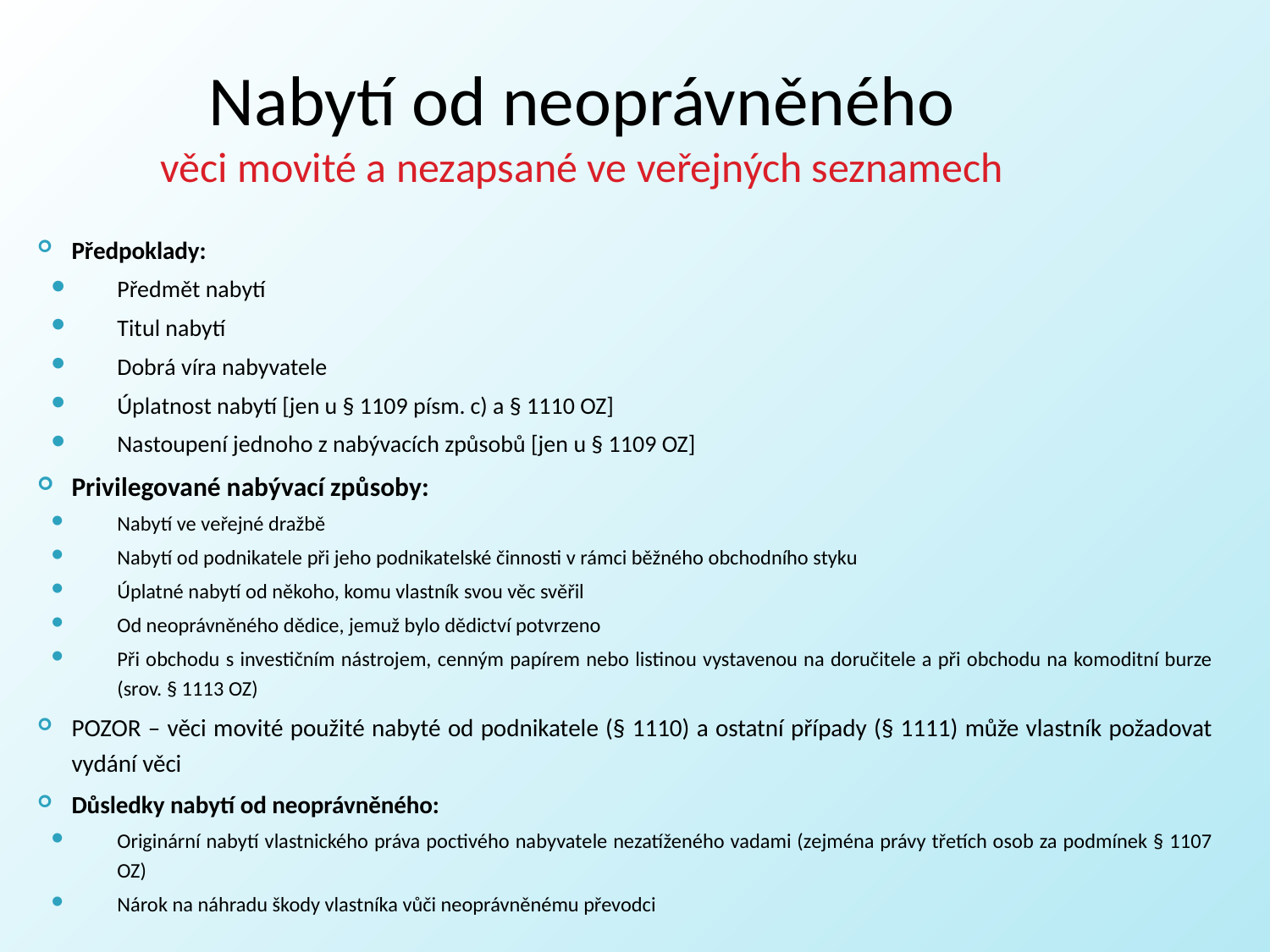

# Nabytí od neoprávněného věci movité a nezapsané ve veřejných seznamech
Předpoklady:
Předmět nabytí
Titul nabytí
Dobrá víra nabyvatele
Úplatnost nabytí [jen u § 1109 písm. c) a § 1110 OZ]
Nastoupení jednoho z nabývacích způsobů [jen u § 1109 OZ]
Privilegované nabývací způsoby:
Nabytí ve veřejné dražbě
Nabytí od podnikatele při jeho podnikatelské činnosti v rámci běžného obchodního styku
Úplatné nabytí od někoho, komu vlastník svou věc svěřil
Od neoprávněného dědice, jemuž bylo dědictví potvrzeno
Při obchodu s investičním nástrojem, cenným papírem nebo listinou vystavenou na doručitele a při obchodu na komoditní burze (srov. § 1113 OZ)
POZOR – věci movité použité nabyté od podnikatele (§ 1110) a ostatní případy (§ 1111) může vlastník požadovat vydání věci
Důsledky nabytí od neoprávněného:
Originární nabytí vlastnického práva poctivého nabyvatele nezatíženého vadami (zejména právy třetích osob za podmínek § 1107 OZ)
Nárok na náhradu škody vlastníka vůči neoprávněnému převodci